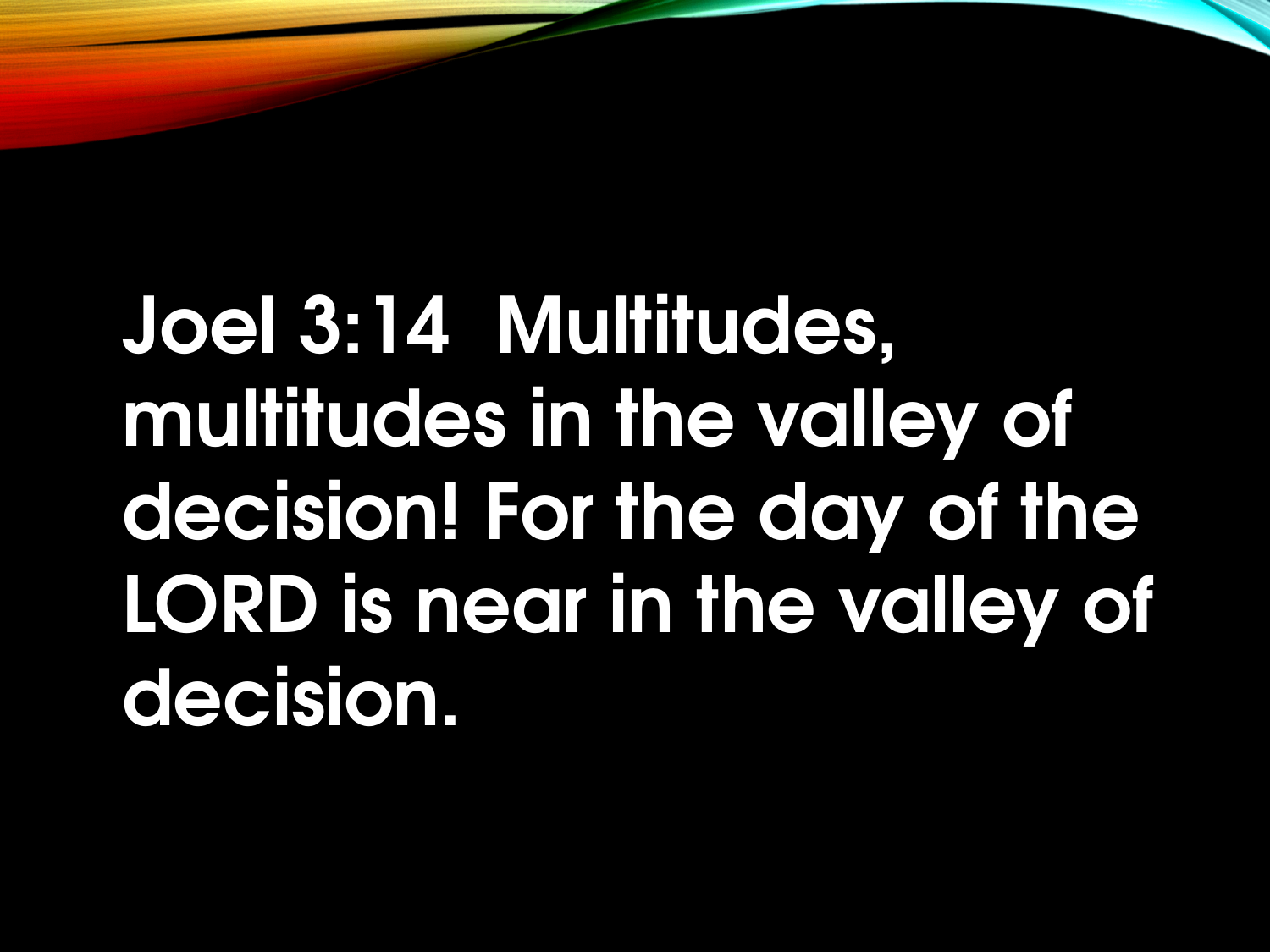

Joel 3:14  Multitudes, multitudes in the valley of decision! For the day of the LORD is near in the valley of decision.